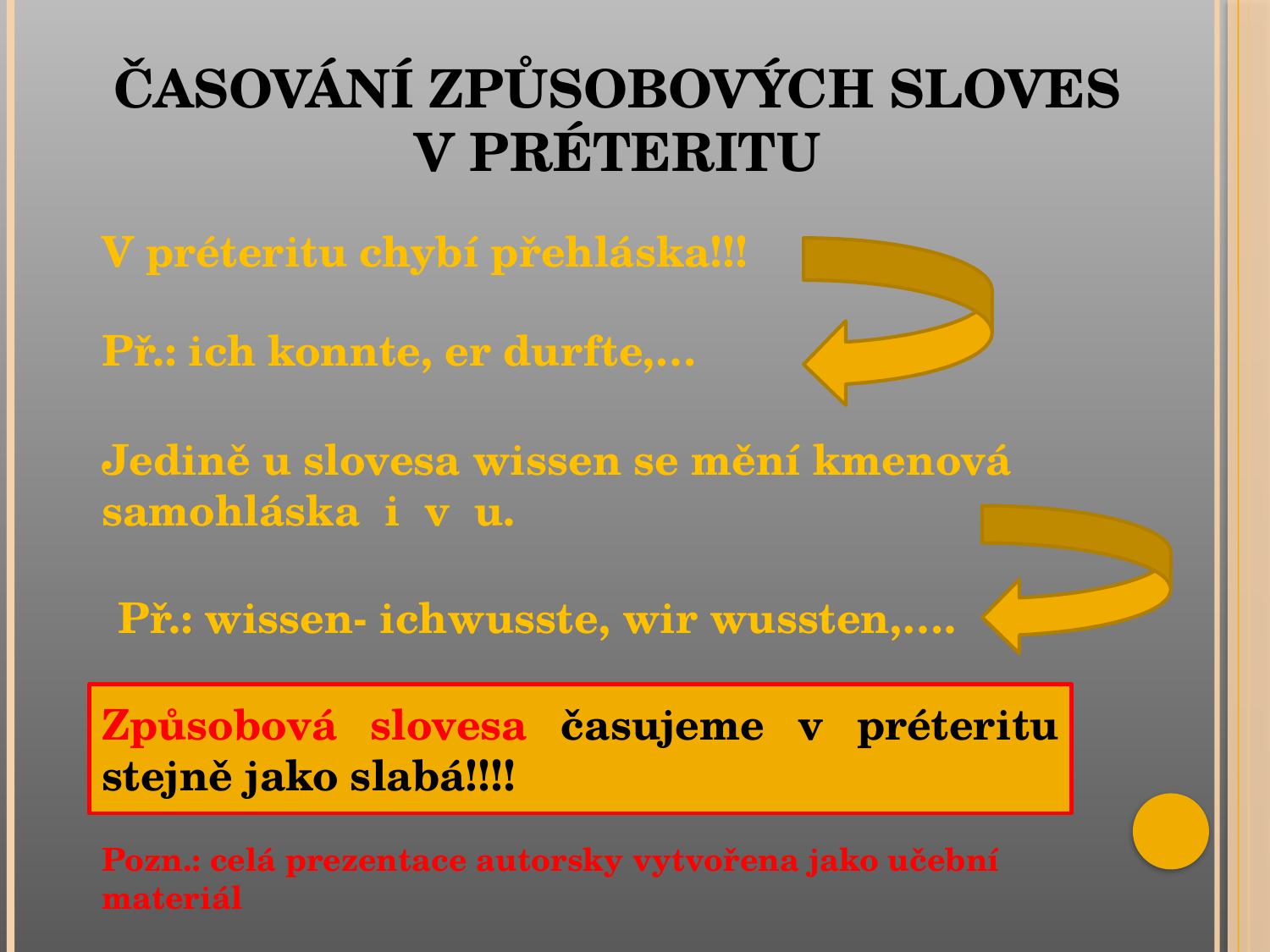

# ČASOVÁNÍ ZPŮSOBOVÝCH SLOVES V PRÉTERITU
V préteritu chybí přehláska!!!

Př.: ich konnte, er durfte,…
Jedině u slovesa wissen se mění kmenová samohláska  i  v  u.

Př.: wissen- ichwusste, wir wussten,….
Způsobová slovesa časujeme v préteritu stejně jako slabá!!!!
Pozn.: celá prezentace autorsky vytvořena jako učební materiál